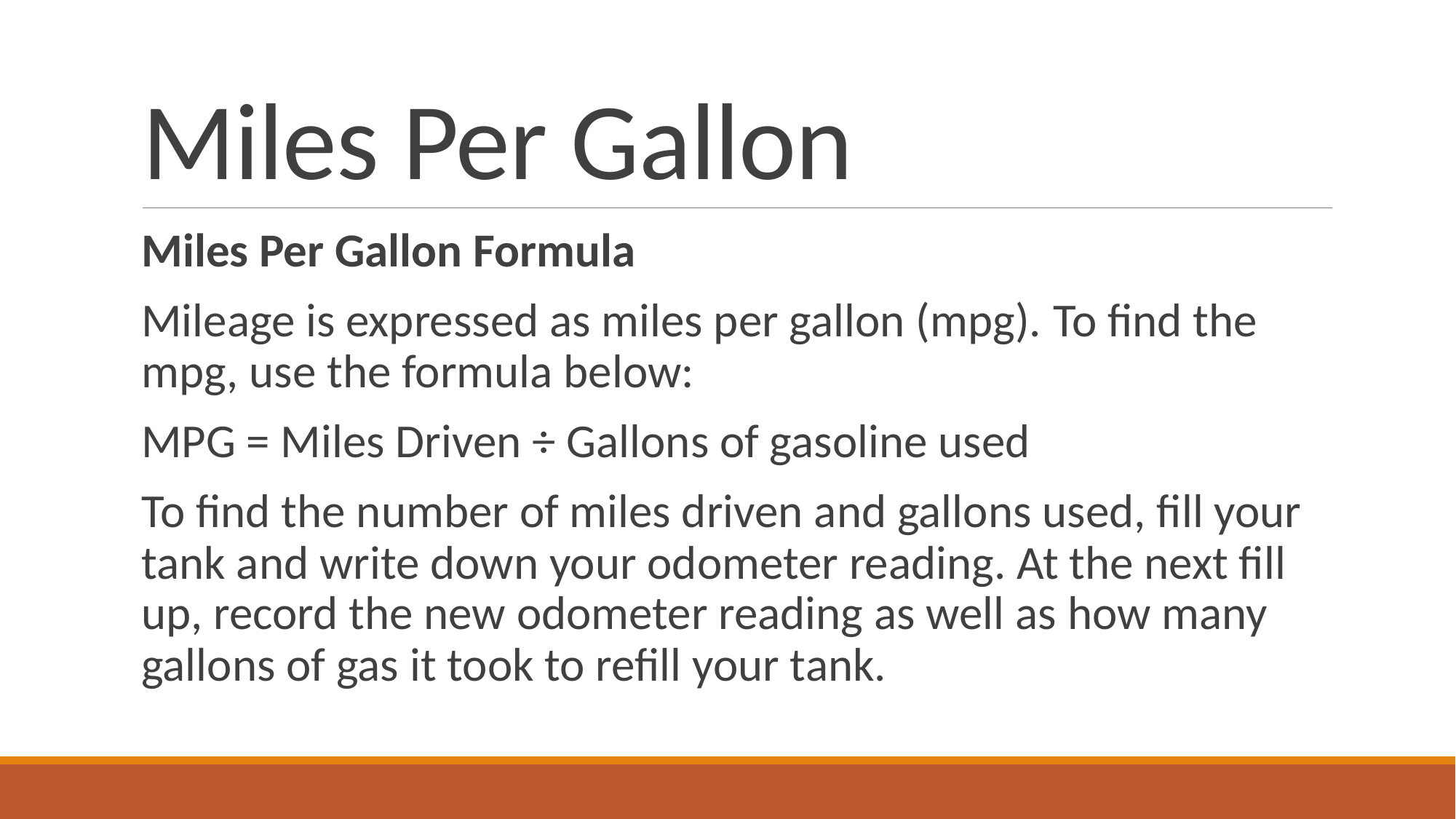

# Miles Per Gallon
Miles Per Gallon Formula
Mileage is expressed as miles per gallon (mpg). To find the mpg, use the formula below:
MPG = Miles Driven ÷ Gallons of gasoline used
To find the number of miles driven and gallons used, fill your tank and write down your odometer reading. At the next fill up, record the new odometer reading as well as how many gallons of gas it took to refill your tank.